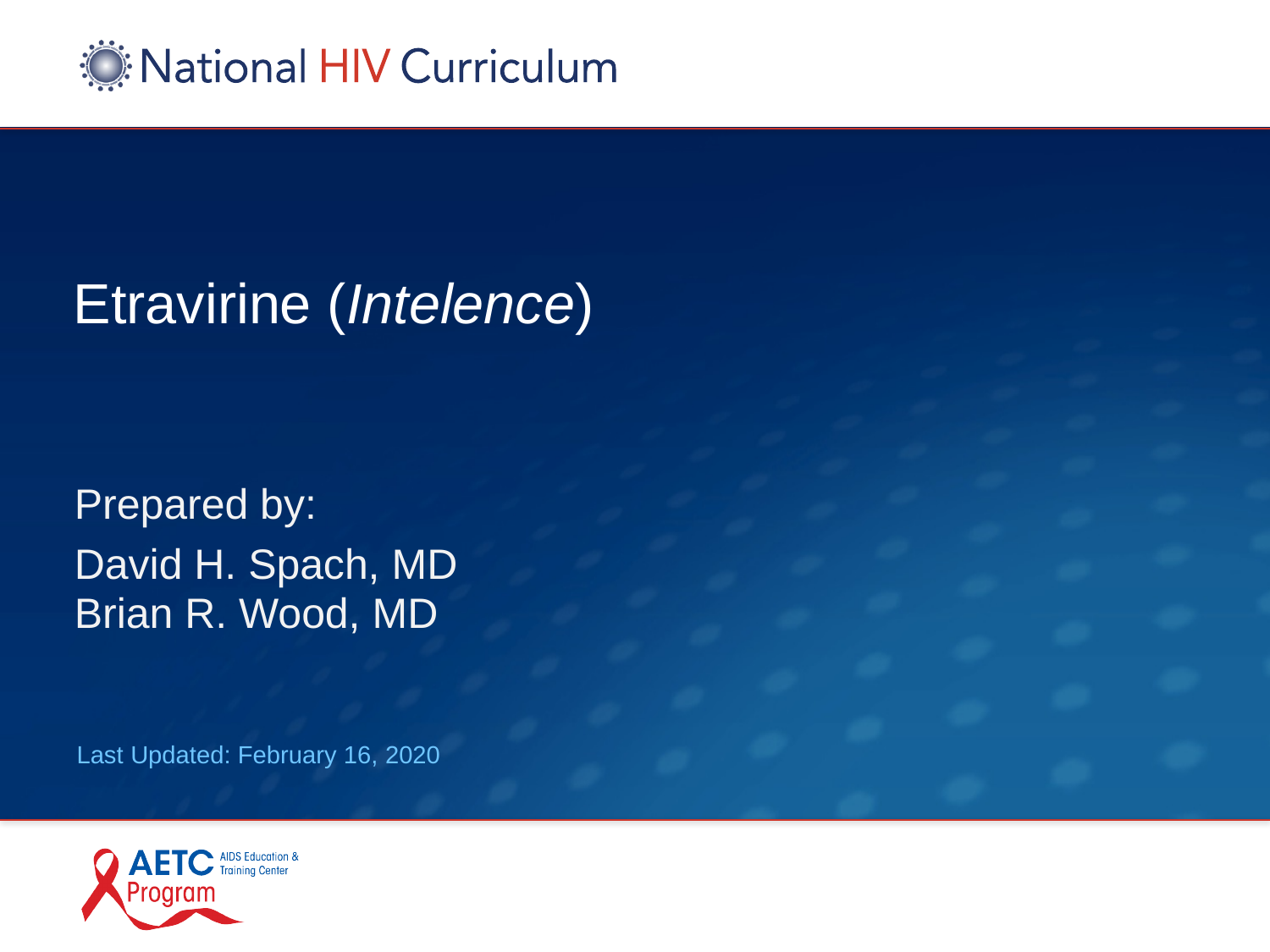

# Etravirine (Intelence)
Prepared by:
David H. Spach, MD
Brian R. Wood, MD
Last Updated: February 16, 2020